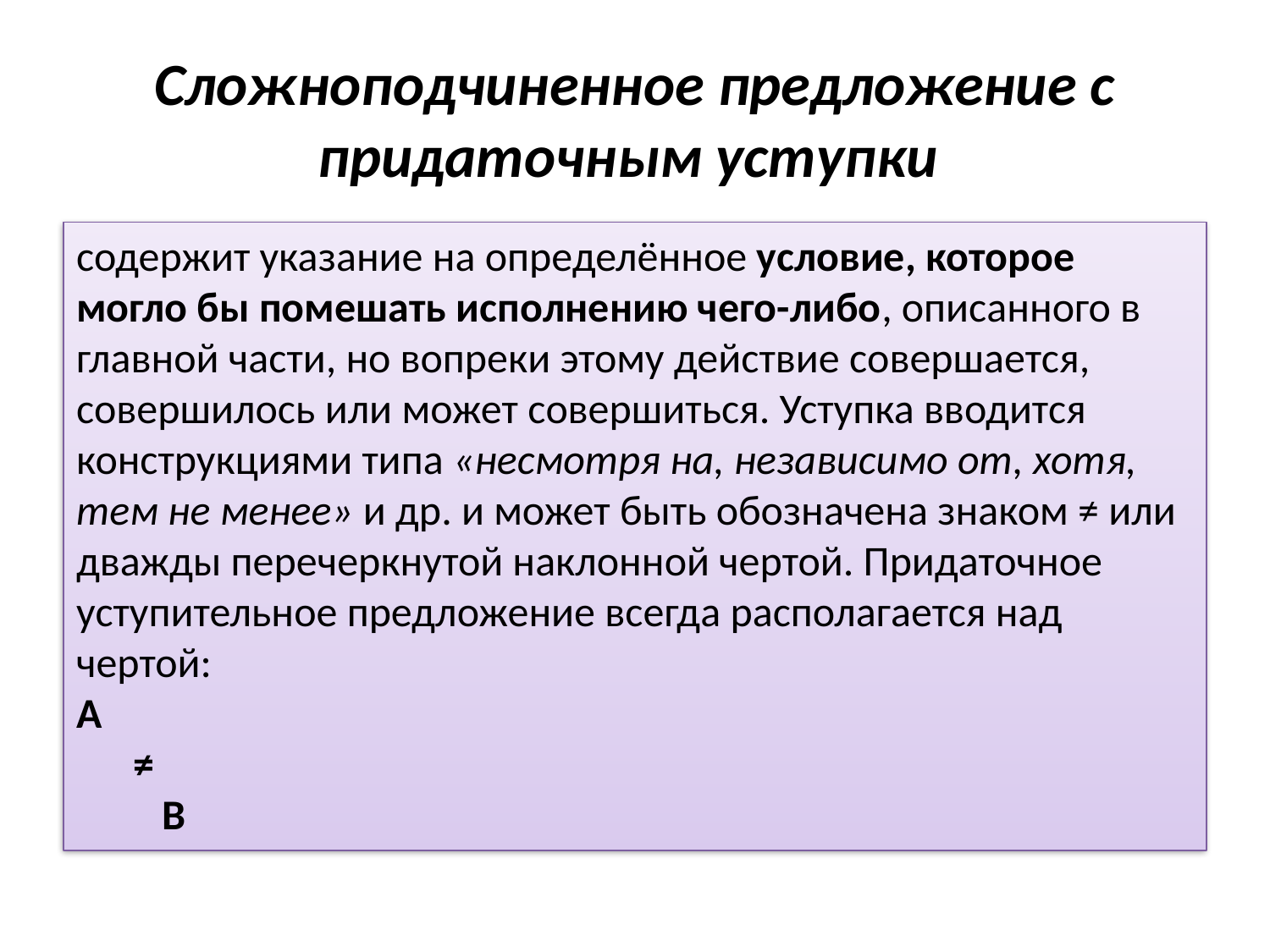

# Сложноподчиненное предложение с придаточным уступки
содержит указание на определённое условие, которое могло бы помешать исполнению чего-либо, описанного в главной части, но вопреки этому действие совершается, совершилось или может совершиться. Уступка вводится конструкциями типа «несмотря на, независимо от, хотя, тем не менее» и др. и может быть обозначена знаком ≠ или дважды перечеркнутой наклонной чертой. Придаточное уступительное предложение всегда располагается над чертой:
А
      ≠
         В